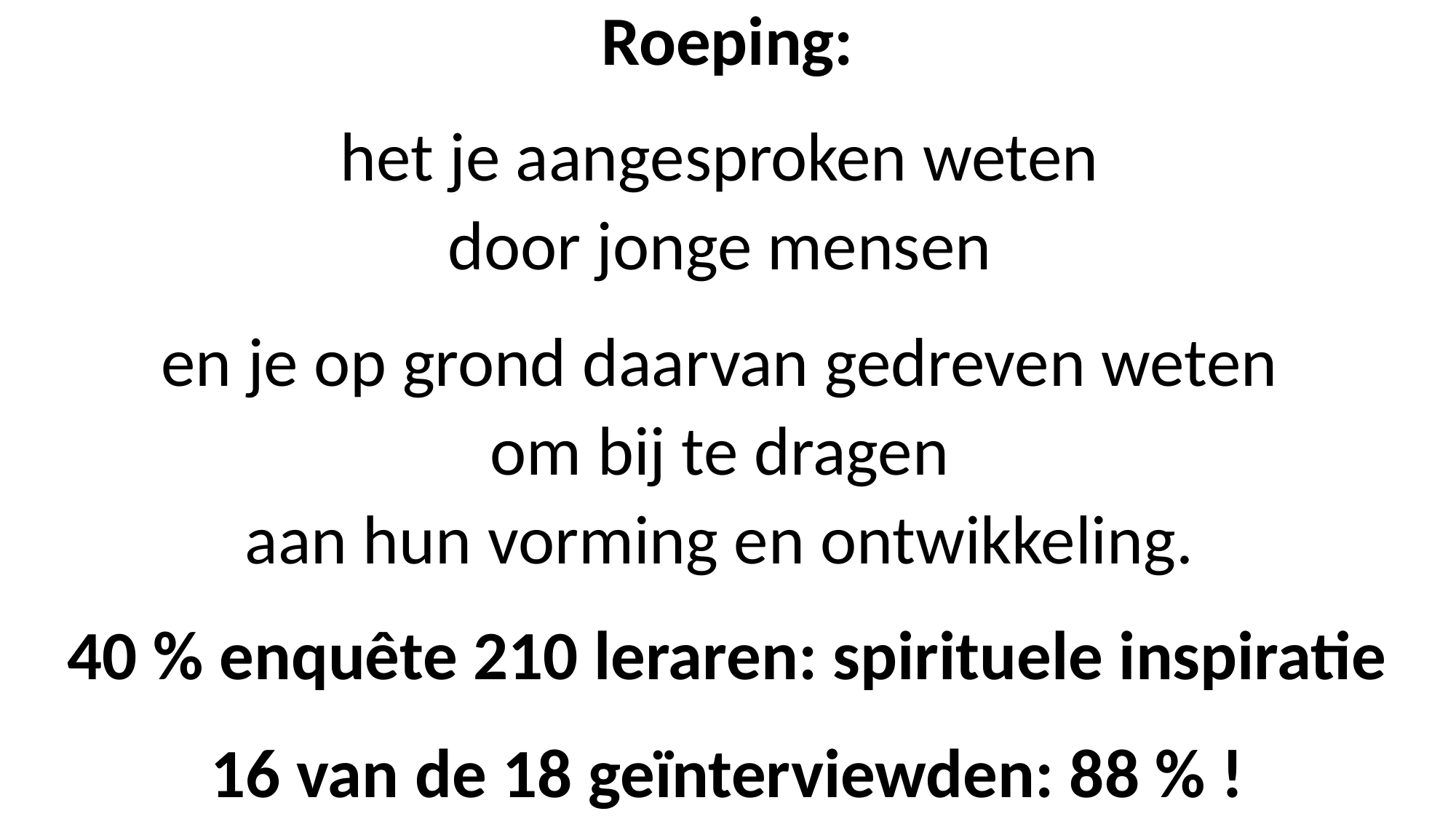

Roeping:

het je aangesproken weten
door jonge mensen

en je op grond daarvan gedreven weten
om bij te dragen
aan hun vorming en ontwikkeling.

40 % enquête 210 leraren: spirituele inspiratie

16 van de 18 geïnterviewden: 88 % !